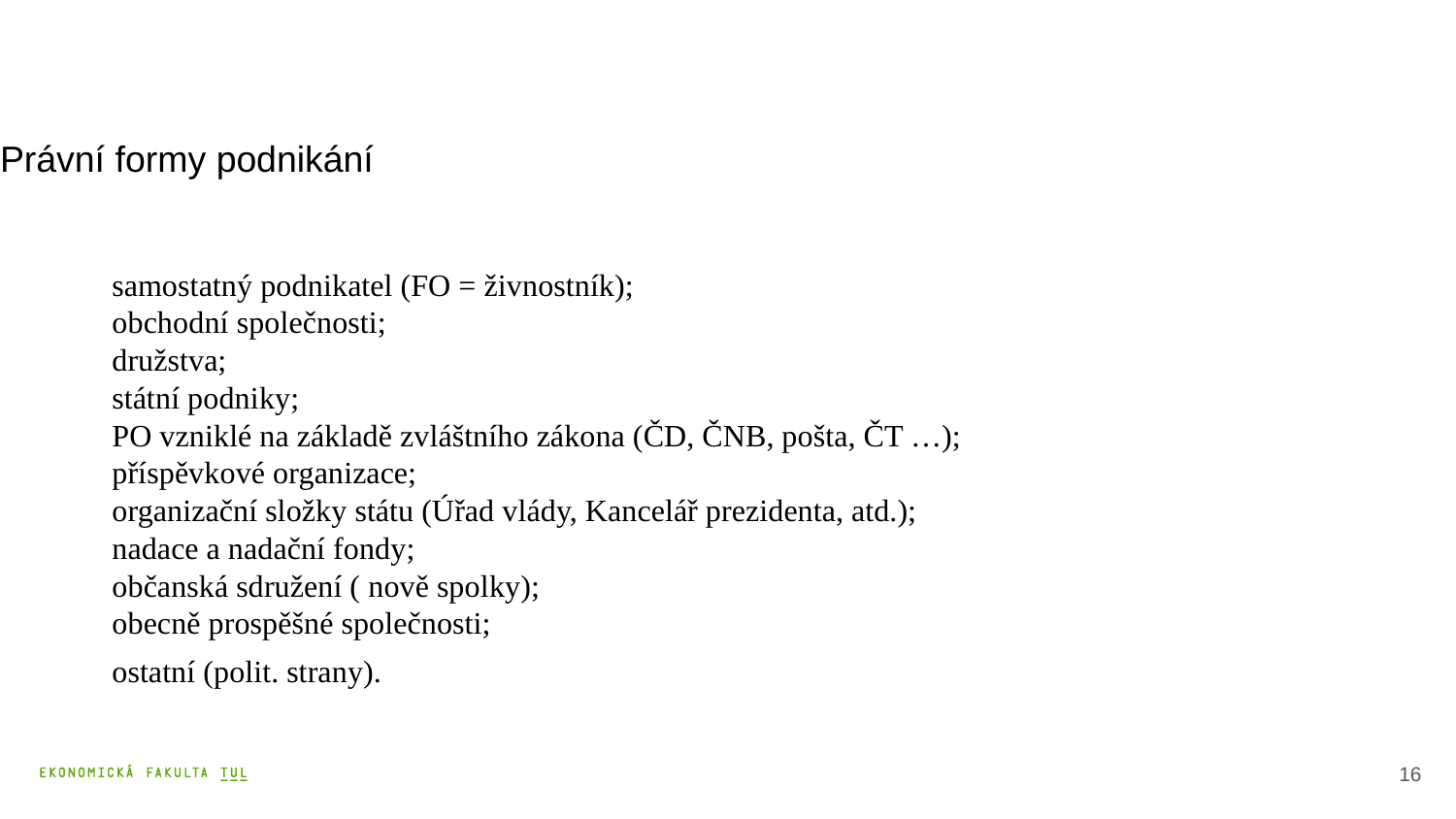

Právní formy podnikání
	samostatný podnikatel (FO = živnostník);
	obchodní společnosti;
	družstva;
	státní podniky;
	PO vzniklé na základě zvláštního zákona (ČD, ČNB, pošta, ČT …);
	příspěvkové organizace;
	organizační složky státu (Úřad vlády, Kancelář prezidenta, atd.);
	nadace a nadační fondy;
	občanská sdružení ( nově spolky);
	obecně prospěšné společnosti;
	ostatní (polit. strany).
16